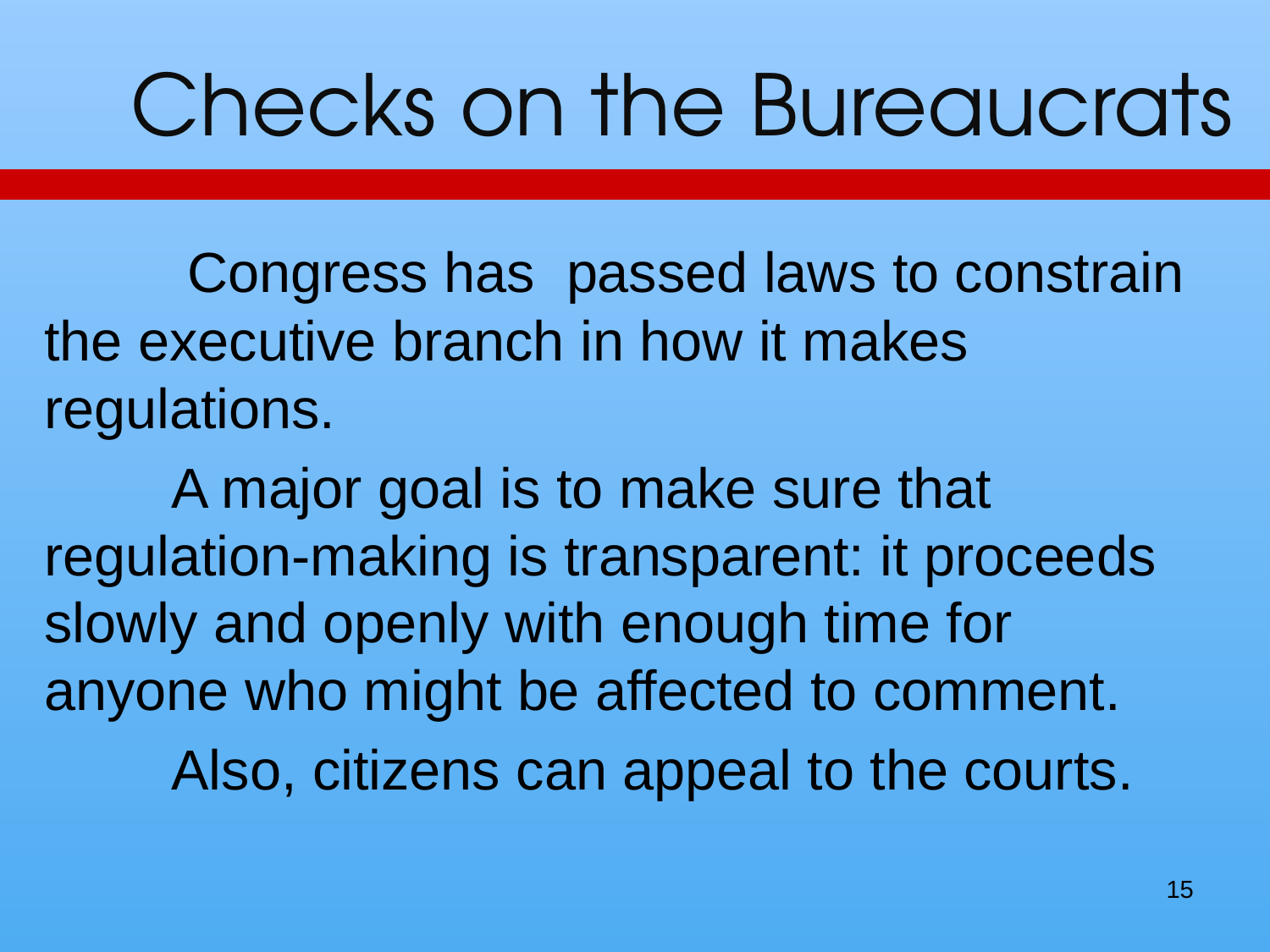

# Checks on the Bureaucrats
  	 Congress has  passed laws to constrain the executive branch in how it makes regulations.
  	A major goal is to make sure that regulation-making is transparent: it proceeds slowly and openly with enough time for anyone who might be affected to comment.
	Also, citizens can appeal to the courts.

15